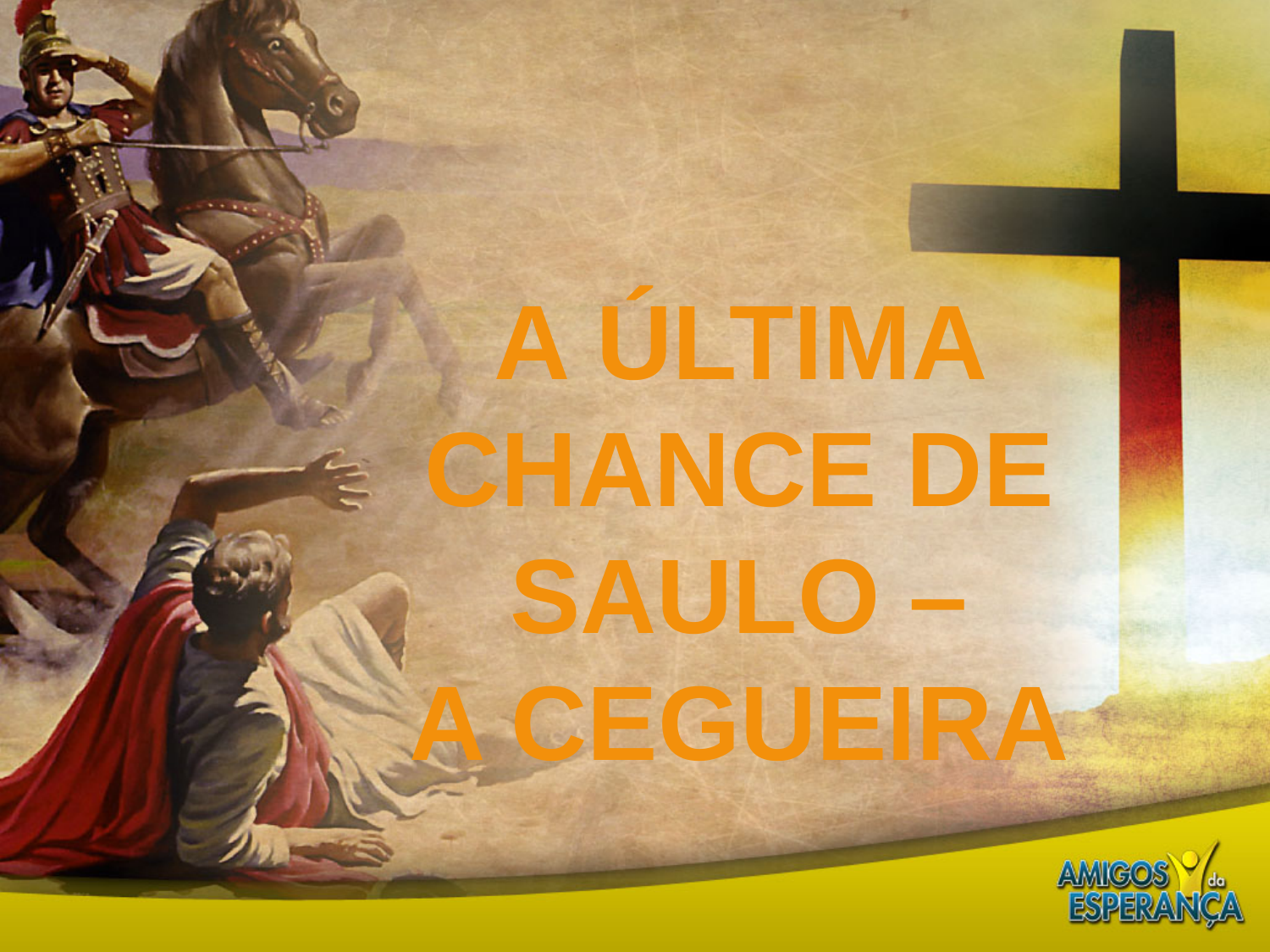

A última chance de Saulo –
a cegueira